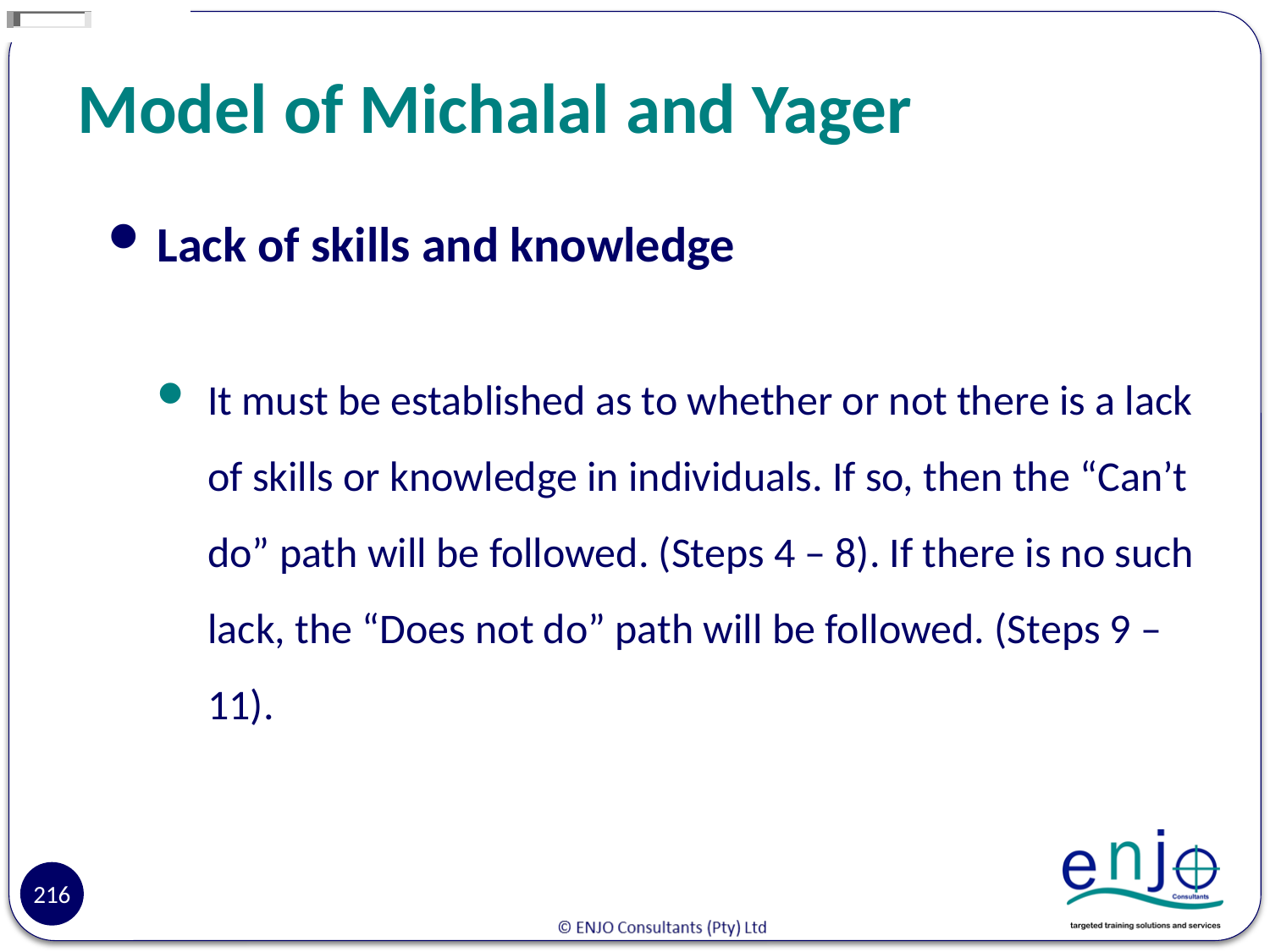

# Model of Michalal and Yager
Lack of skills and knowledge

It must be established as to whether or not there is a lack of skills or knowledge in individuals. If so, then the “Can’t do” path will be followed. (Steps 4 – 8). If there is no such lack, the “Does not do” path will be followed. (Steps 9 – 11).

216